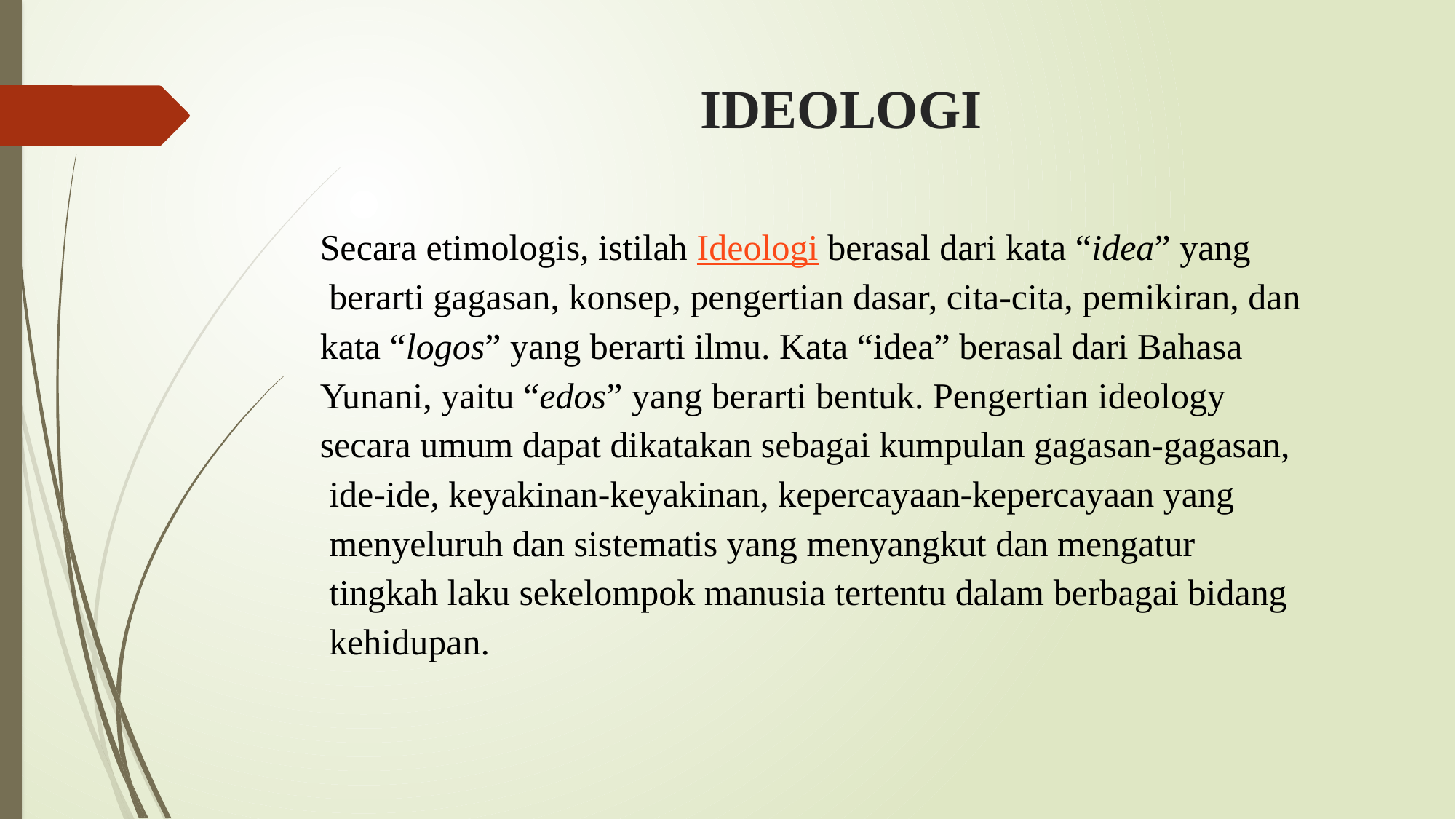

# IDEOLOGI
Secara etimologis, istilah Ideologi berasal dari kata “idea” yang
 berarti gagasan, konsep, pengertian dasar, cita-cita, pemikiran, dan
kata “logos” yang berarti ilmu. Kata “idea” berasal dari Bahasa
Yunani, yaitu “edos” yang berarti bentuk. Pengertian ideology
secara umum dapat dikatakan sebagai kumpulan gagasan-gagasan,
 ide-ide, keyakinan-keyakinan, kepercayaan-kepercayaan yang
 menyeluruh dan sistematis yang menyangkut dan mengatur
 tingkah laku sekelompok manusia tertentu dalam berbagai bidang
 kehidupan.